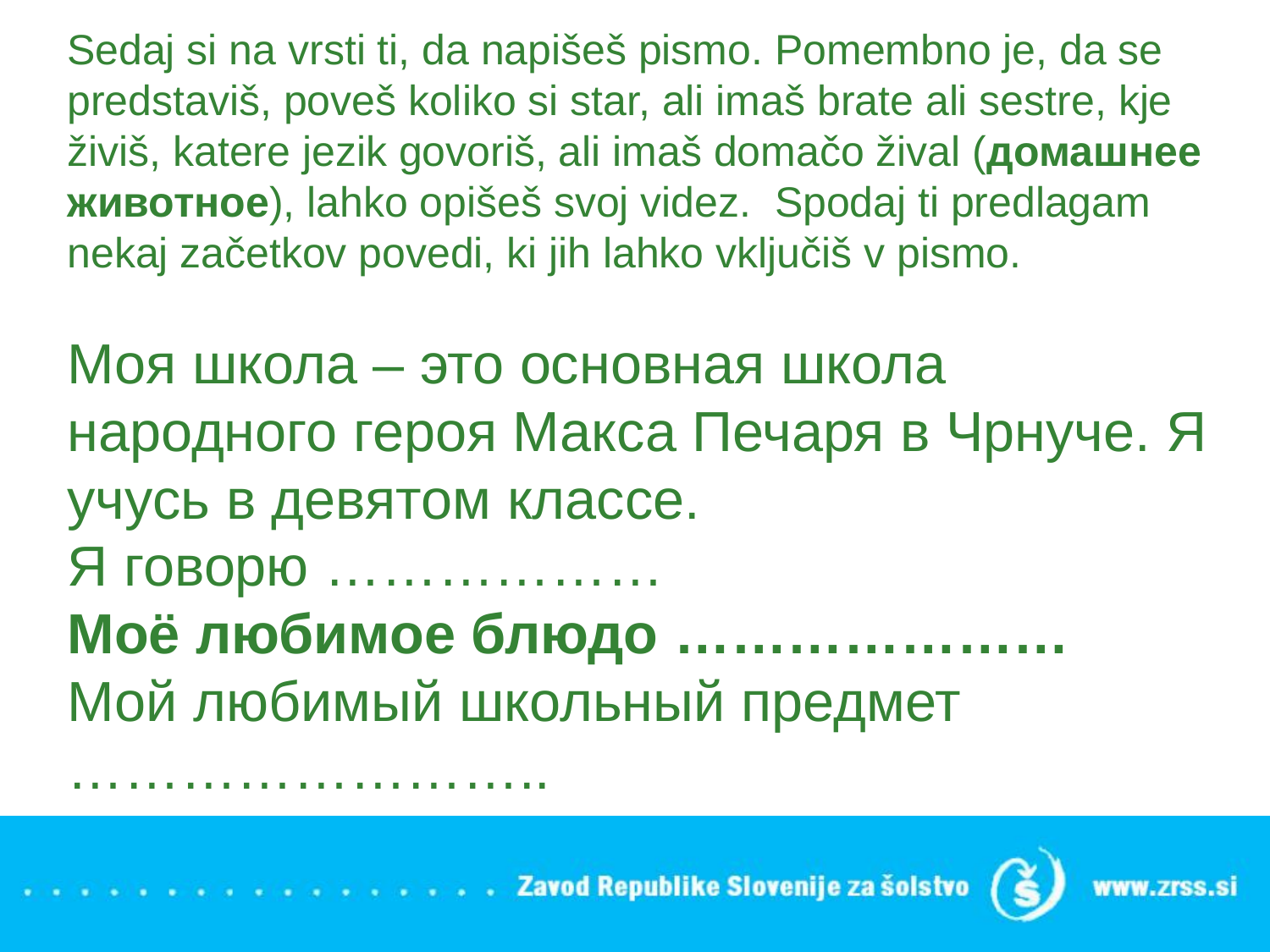

Sedaj si na vrsti ti, da napišeš pismo. Pomembno je, da se predstaviš, poveš koliko si star, ali imaš brate ali sestre, kje živiš, katere jezik govoriš, ali imaš domačo žival (домашнее животное), lahko opišeš svoj videz.  Spodaj ti predlagam nekaj začetkov povedi, ki jih lahko vključiš v pismo.

Моя школа – это основная школа народного героя Макса Печаря в Чрнуче. Я учусь в девятом классе.
Я говорю ………………
Моё любимое блюдо …………………
Мой любимый школьный предмет  ……………………..